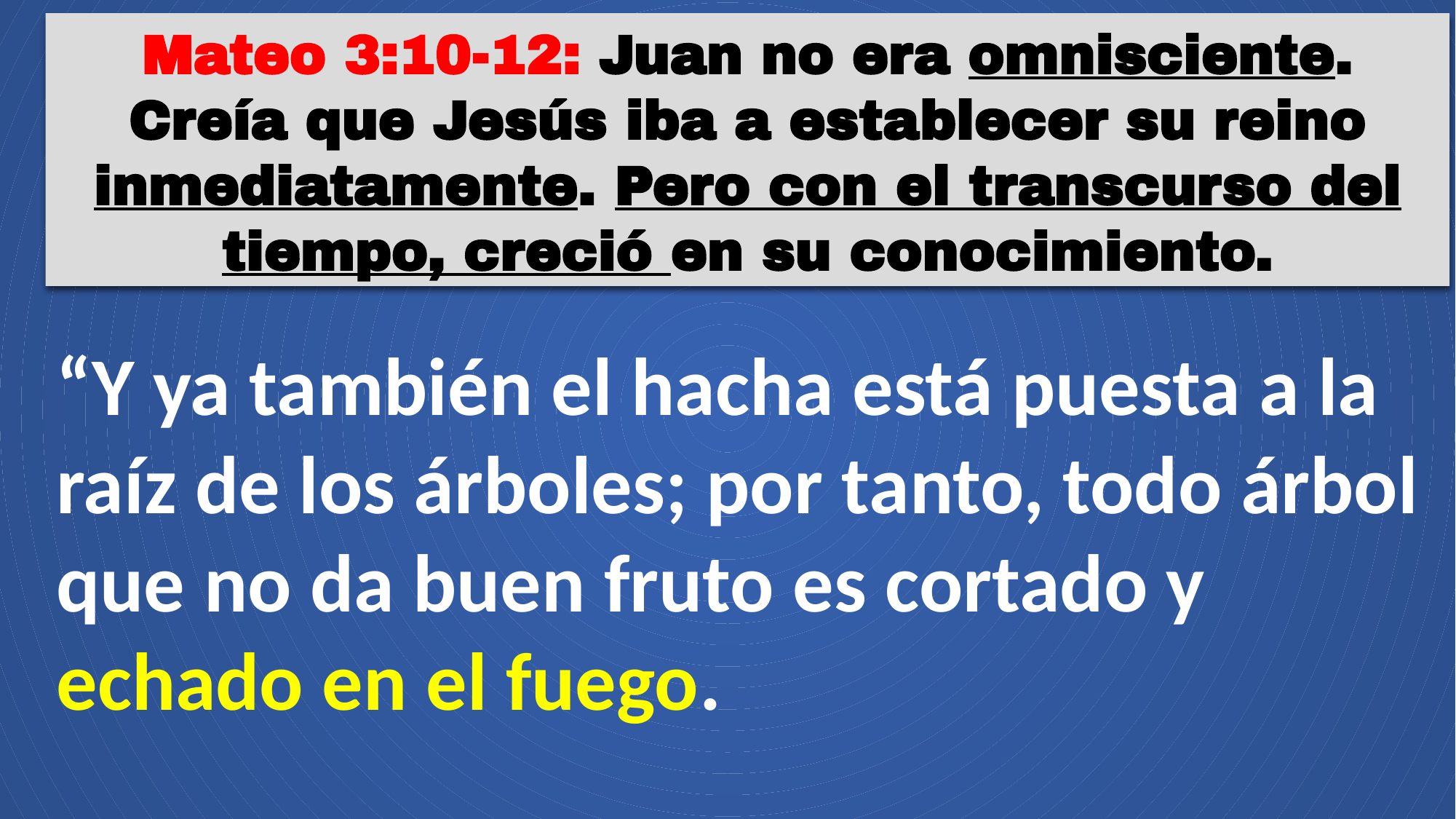

Mateo 3:10-12: Juan no era omnisciente. Creía que Jesús iba a establecer su reino inmediatamente. Pero con el transcurso del tiempo, creció en su conocimiento.
“Y ya también el hacha está puesta a la raíz de los árboles; por tanto, todo árbol que no da buen fruto es cortado y echado en el fuego.